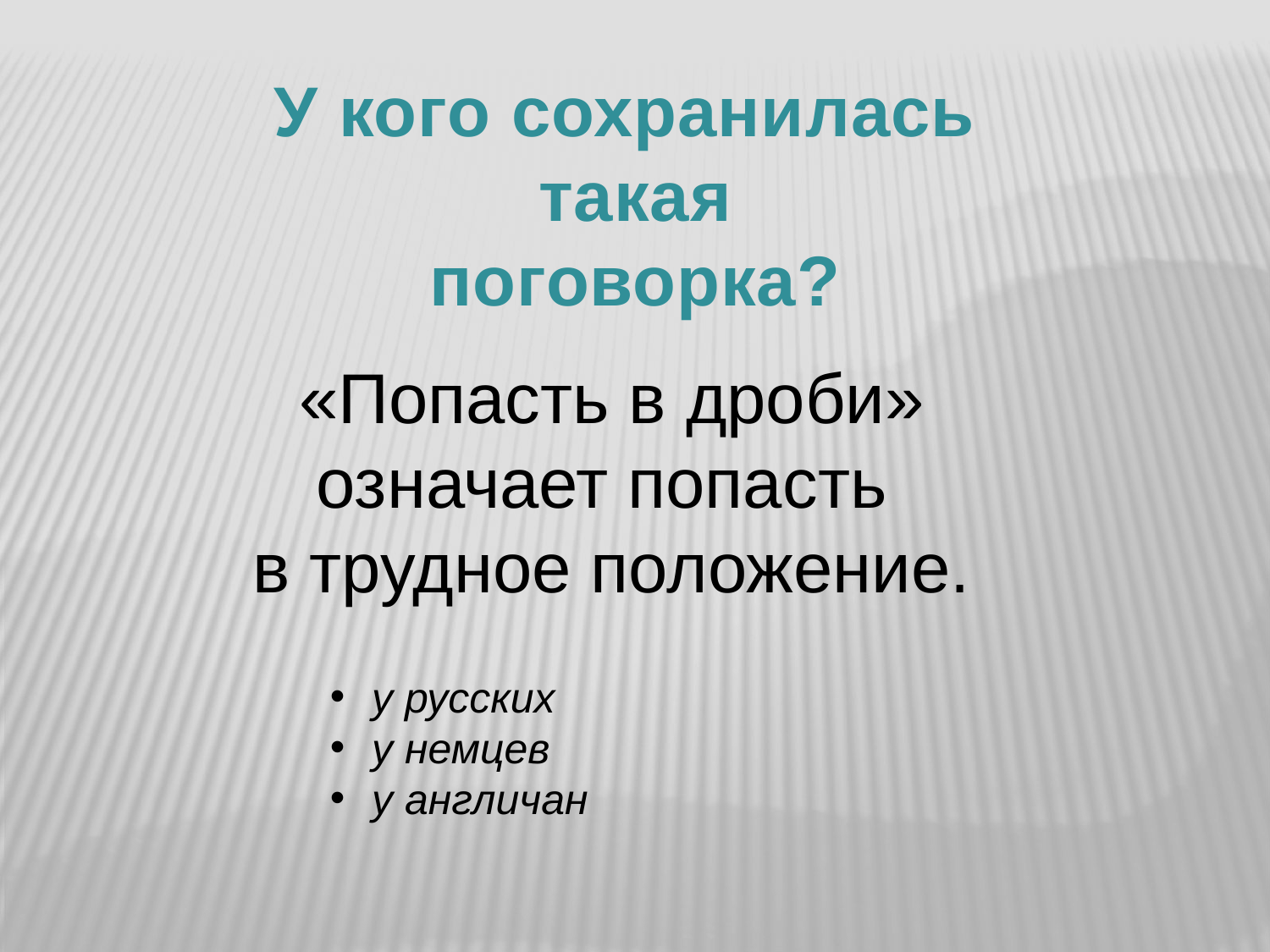

У кого сохранилась
такая
поговорка?
 «Попасть в дроби»
 означает попасть
  в трудное положение.
 у русских
 у немцев
 у англичан